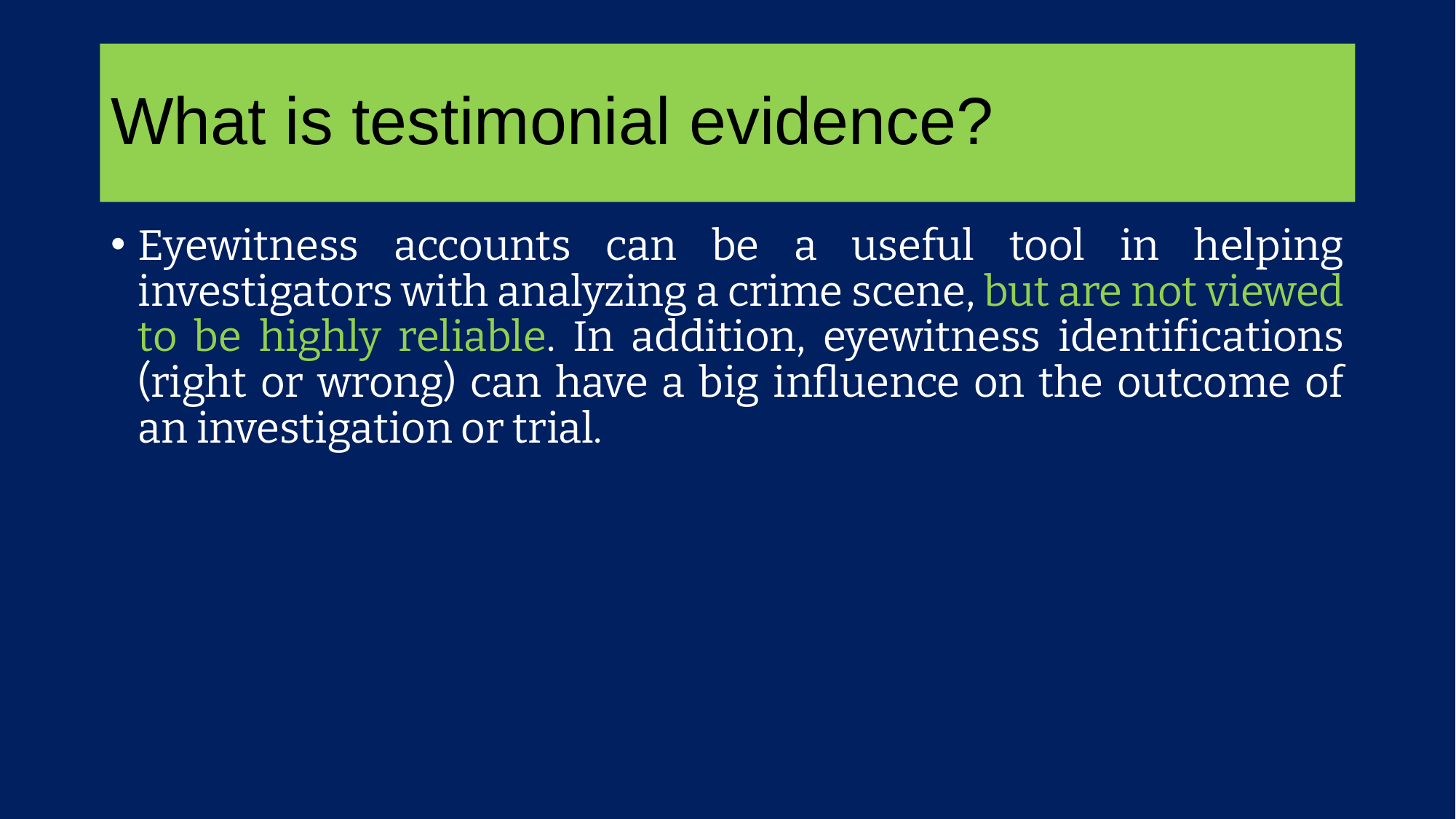

# What is testimonial evidence?
Eyewitness accounts can be a useful tool in helping investigators with analyzing a crime scene, but are not viewed to be highly reliable. In addition, eyewitness identifications (right or wrong) can have a big influence on the outcome of an investigation or trial.